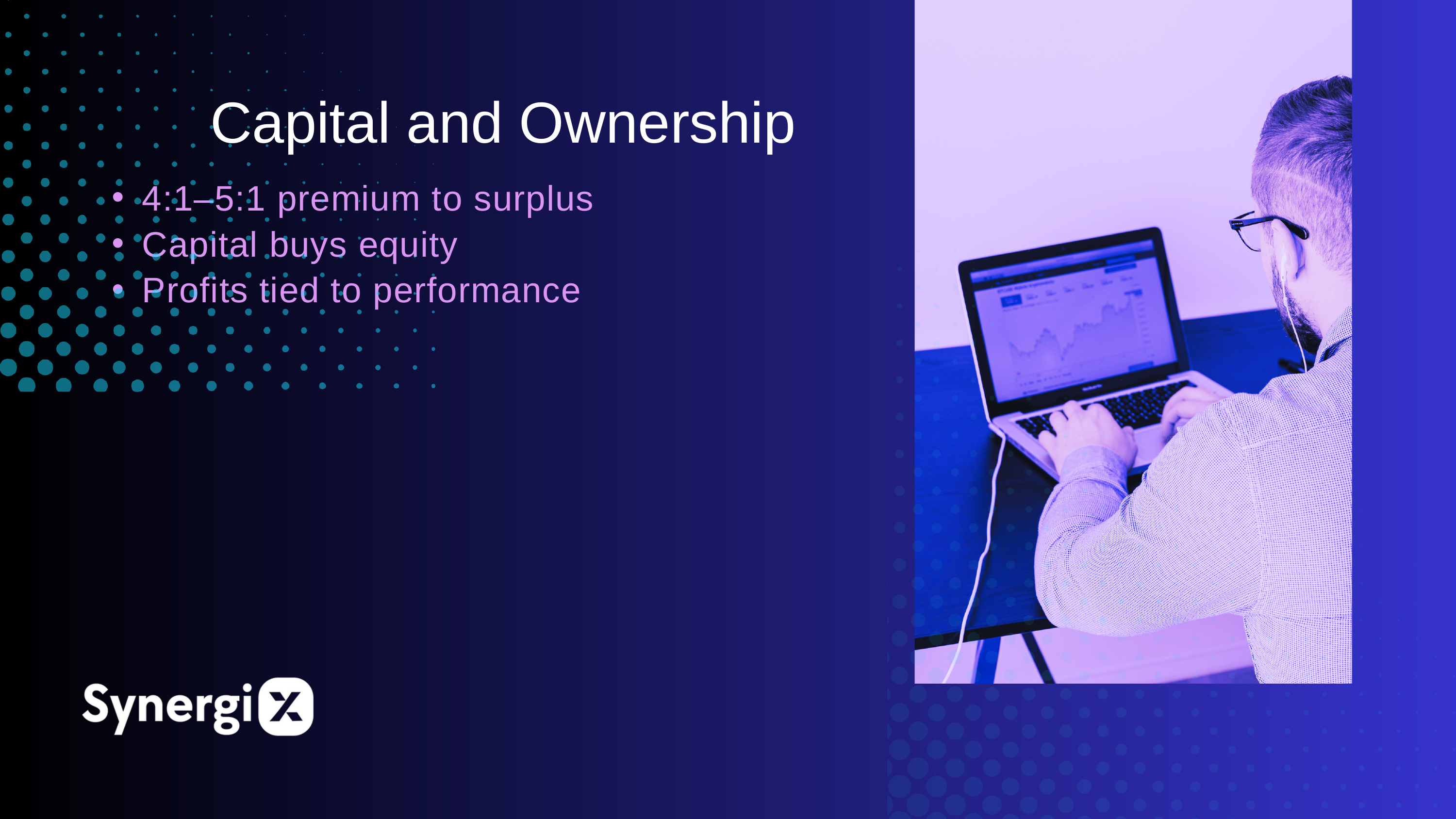

Capital and Ownership
4:1–5:1 premium to surplus
Capital buys equity
Profits tied to performance